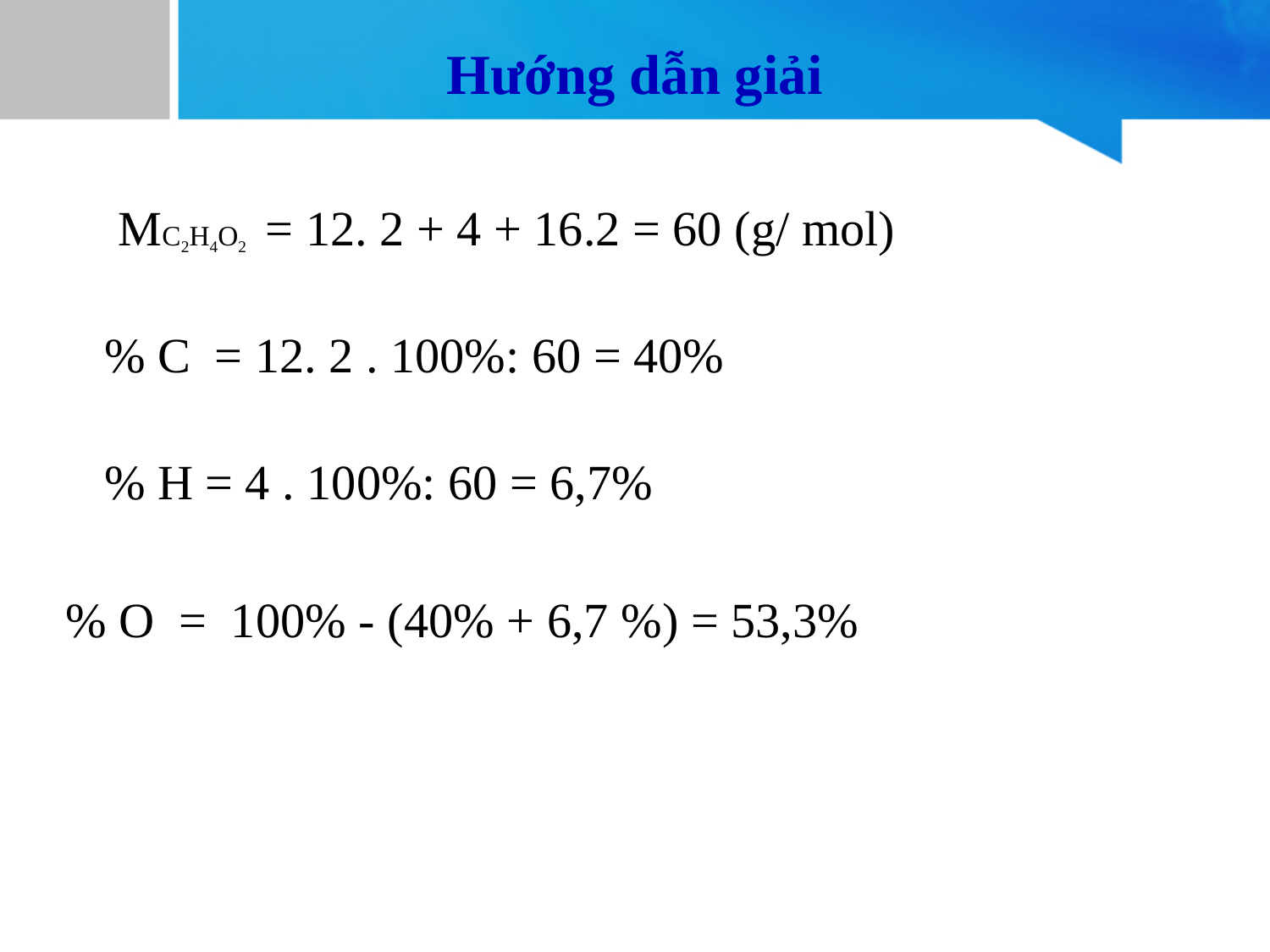

Hướng dẫn giải
MC2H4O2  = 12. 2 + 4 + 16.2 = 60 (g/ mol)
% C  = 12. 2 . 100%: 60 = 40%
% H = 4 . 100%: 60 = 6,7%
% O  =  100% - (40% + 6,7 %) = 53,3%